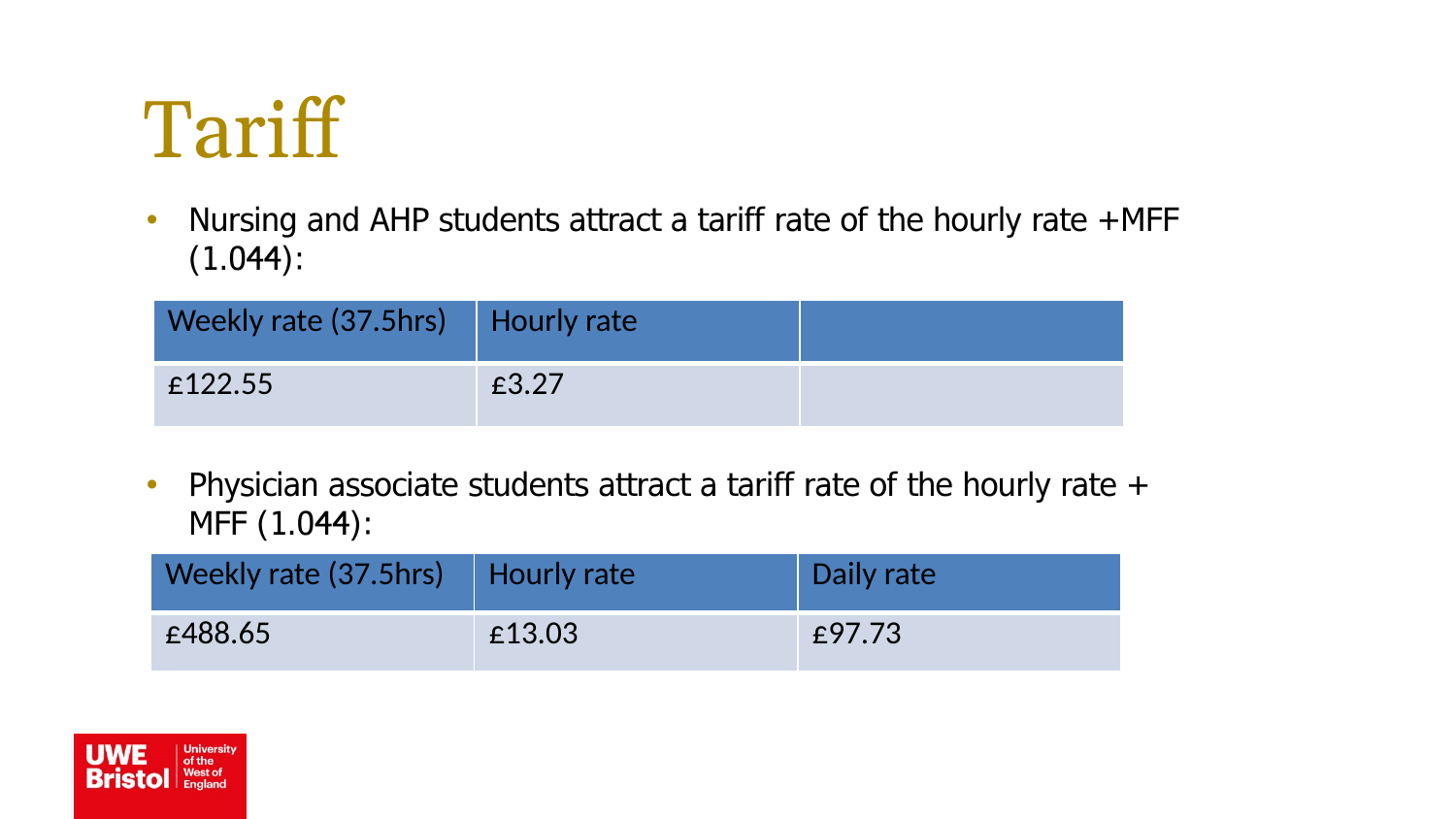

Tariff
Nursing and AHP students attract a tariff rate of the hourly rate +MFF (1.044):

Physician associate students attract a tariff rate of the hourly rate + MFF (1.044):

| Weekly rate (37.5hrs) | Hourly rate |  |
| --- | --- | --- |
| £122.55 | £3.27 |  |
| Weekly rate (37.5hrs) | Hourly rate | Daily rate |
| --- | --- | --- |
| £488.65 | £13.03 | £97.73 |